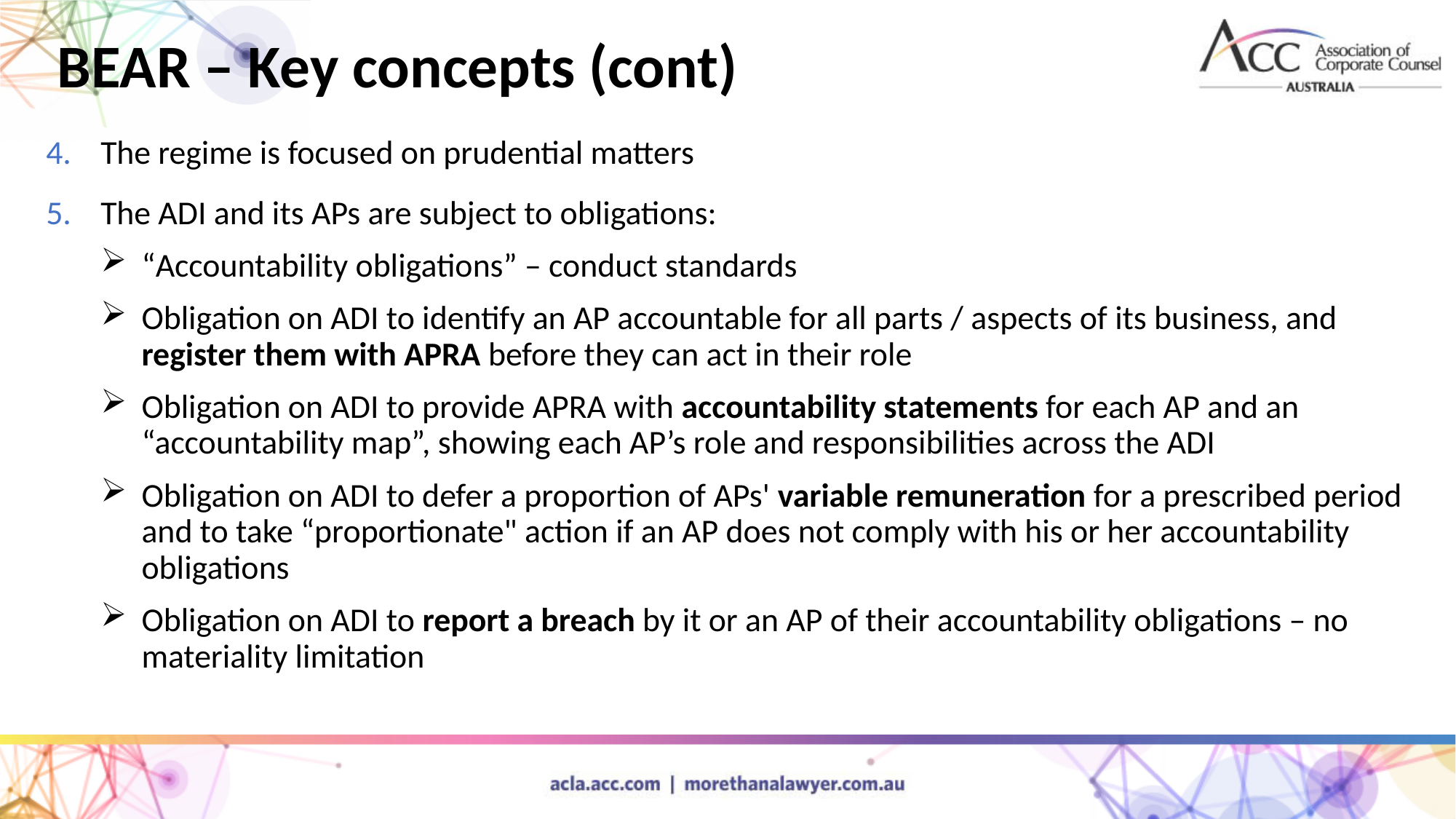

BEAR – Key concepts (cont)
The regime is focused on prudential matters
The ADI and its APs are subject to obligations:
“Accountability obligations” – conduct standards
Obligation on ADI to identify an AP accountable for all parts / aspects of its business, and register them with APRA before they can act in their role
Obligation on ADI to provide APRA with accountability statements for each AP and an “accountability map”, showing each AP’s role and responsibilities across the ADI
Obligation on ADI to defer a proportion of APs' variable remuneration for a prescribed period and to take “proportionate" action if an AP does not comply with his or her accountability obligations
Obligation on ADI to report a breach by it or an AP of their accountability obligations – no materiality limitation